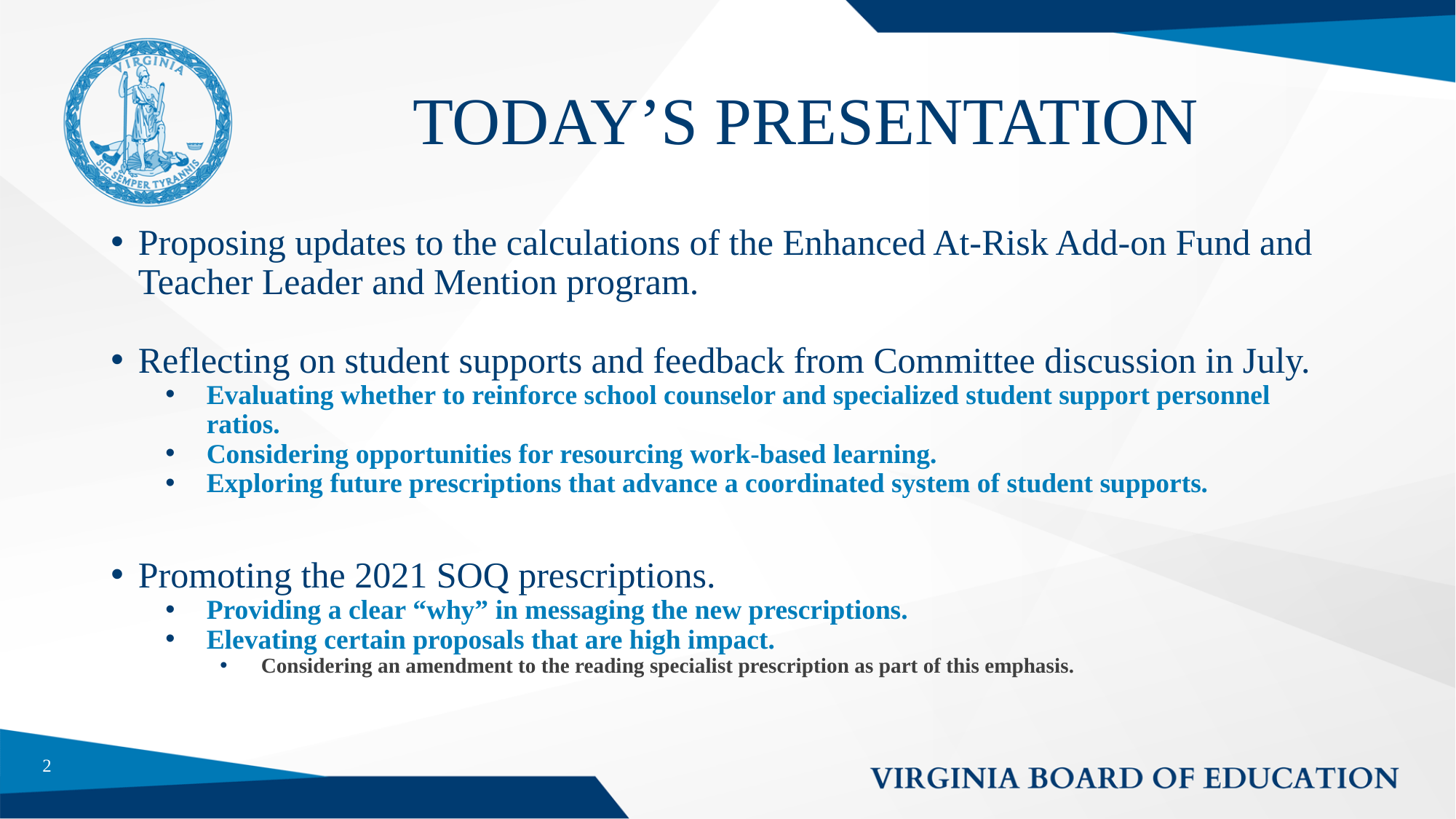

# TODAY’S PRESENTATION
Proposing updates to the calculations of the Enhanced At-Risk Add-on Fund and Teacher Leader and Mention program.

Reflecting on student supports and feedback from Committee discussion in July.
Evaluating whether to reinforce school counselor and specialized student support personnel ratios.
Considering opportunities for resourcing work-based learning.
Exploring future prescriptions that advance a coordinated system of student supports.

Promoting the 2021 SOQ prescriptions.
Providing a clear “why” in messaging the new prescriptions.
Elevating certain proposals that are high impact.
Considering an amendment to the reading specialist prescription as part of this emphasis.
2